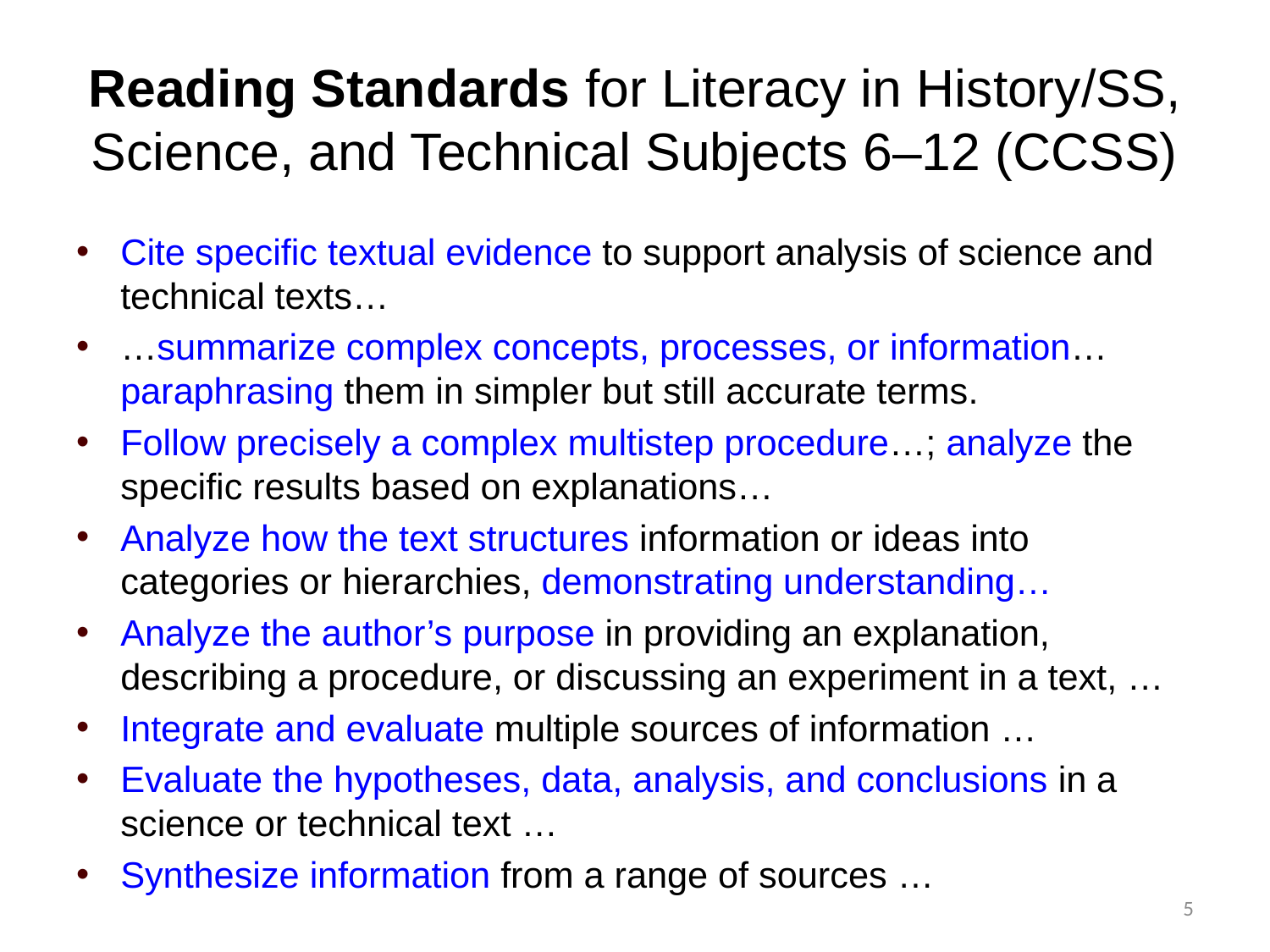

# Reading Standards for Literacy in History/SS, Science, and Technical Subjects 6–12 (CCSS)
Cite specific textual evidence to support analysis of science and technical texts…
…summarize complex concepts, processes, or information…paraphrasing them in simpler but still accurate terms.
Follow precisely a complex multistep procedure…; analyze the specific results based on explanations…
Analyze how the text structures information or ideas into categories or hierarchies, demonstrating understanding…
Analyze the author’s purpose in providing an explanation, describing a procedure, or discussing an experiment in a text, …
Integrate and evaluate multiple sources of information …
Evaluate the hypotheses, data, analysis, and conclusions in a science or technical text …
Synthesize information from a range of sources …
5